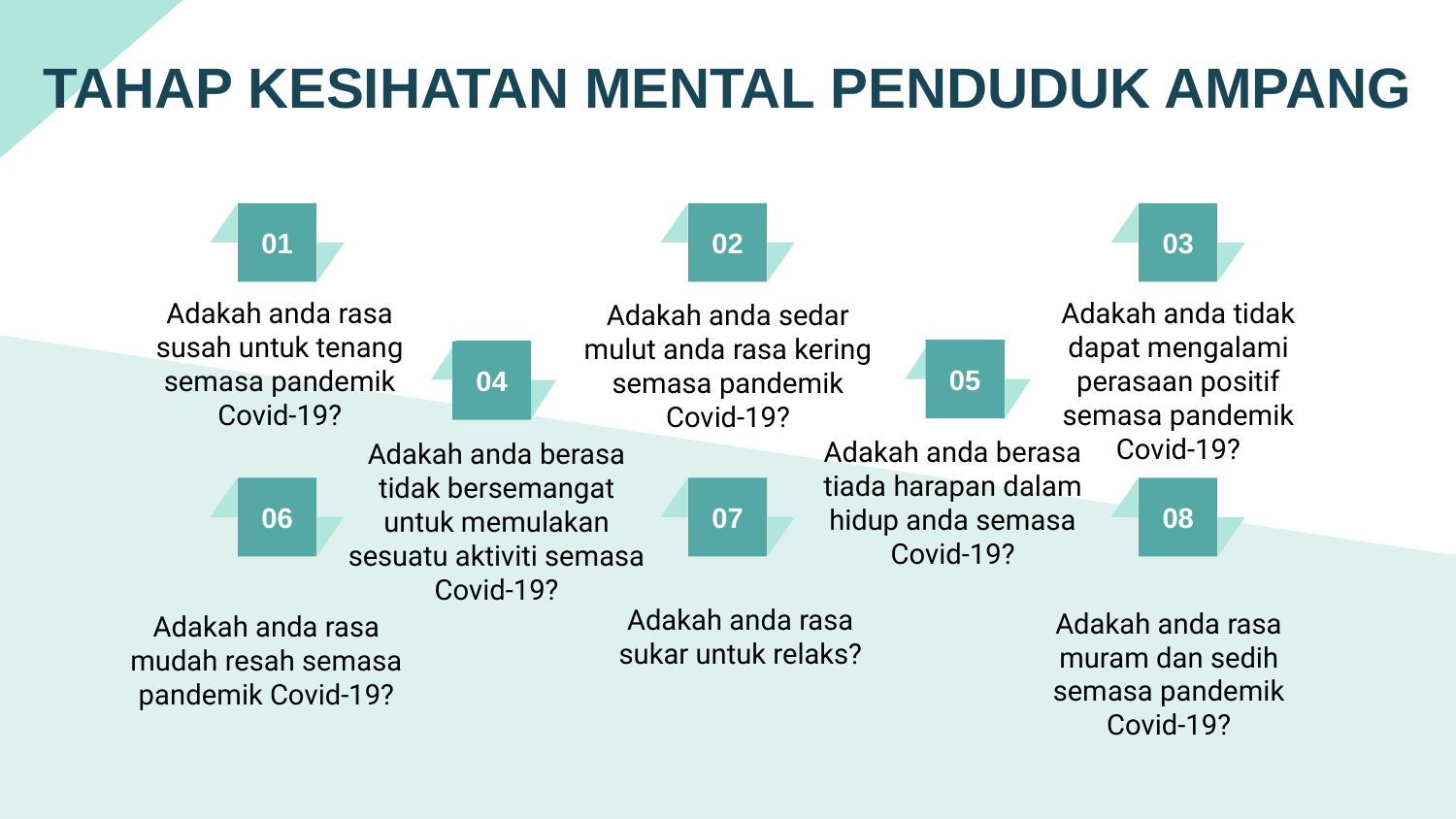

# TAHAP KESIHATAN MENTAL PENDUDUK AMPANG
01

02
03
Adakah anda tidak dapat mengalami perasaan positif semasa pandemik Covid-19?
Adakah anda rasa susah untuk tenang semasa pandemik Covid-19?
Adakah anda sedar mulut anda rasa kering semasa pandemik Covid-19?

05

04
Adakah anda berasa tiada harapan dalam hidup anda semasa Covid-19?
Adakah anda berasa tidak bersemangat untuk memulakan sesuatu aktiviti semasa Covid-19?

06
07
08
Adakah anda rasa sukar untuk relaks?
Adakah anda rasa muram dan sedih semasa pandemik Covid-19?
Adakah anda rasa mudah resah semasa pandemik Covid-19?